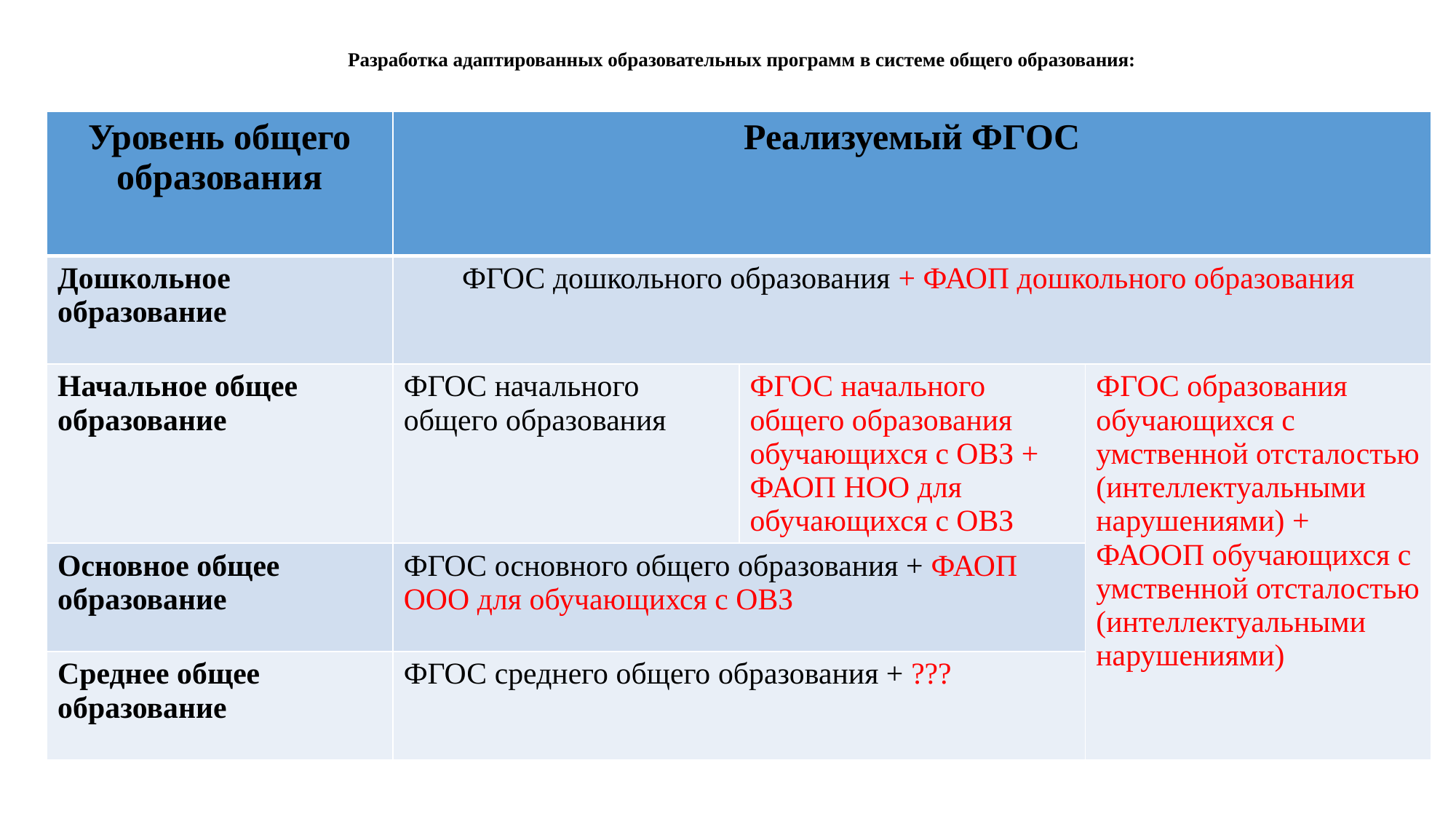

# Разработка адаптированных образовательных программ в системе общего образования:
| Уровень общего образования | Реализуемый ФГОС |  |  |
| --- | --- | --- | --- |
| Дошкольное образование | ФГОС дошкольного образования + ФАОП дошкольного образования |  |  |
| Начальное общее образование | ФГОС начального общего образования | ФГОС начального общего образования обучающихся с ОВЗ + ФАОП НОО для обучающихся с ОВЗ | ФГОС образования обучающихся с умственной отсталостью (интеллектуальными нарушениями) + ФАООП обучающихся с умственной отсталостью (интеллектуальными нарушениями) |
| Основное общее образование | ФГОС основного общего образования + ФАОП ООО для обучающихся с ОВЗ |  |  |
| Среднее общее образование | ФГОС среднего общего образования + ??? |  |  |